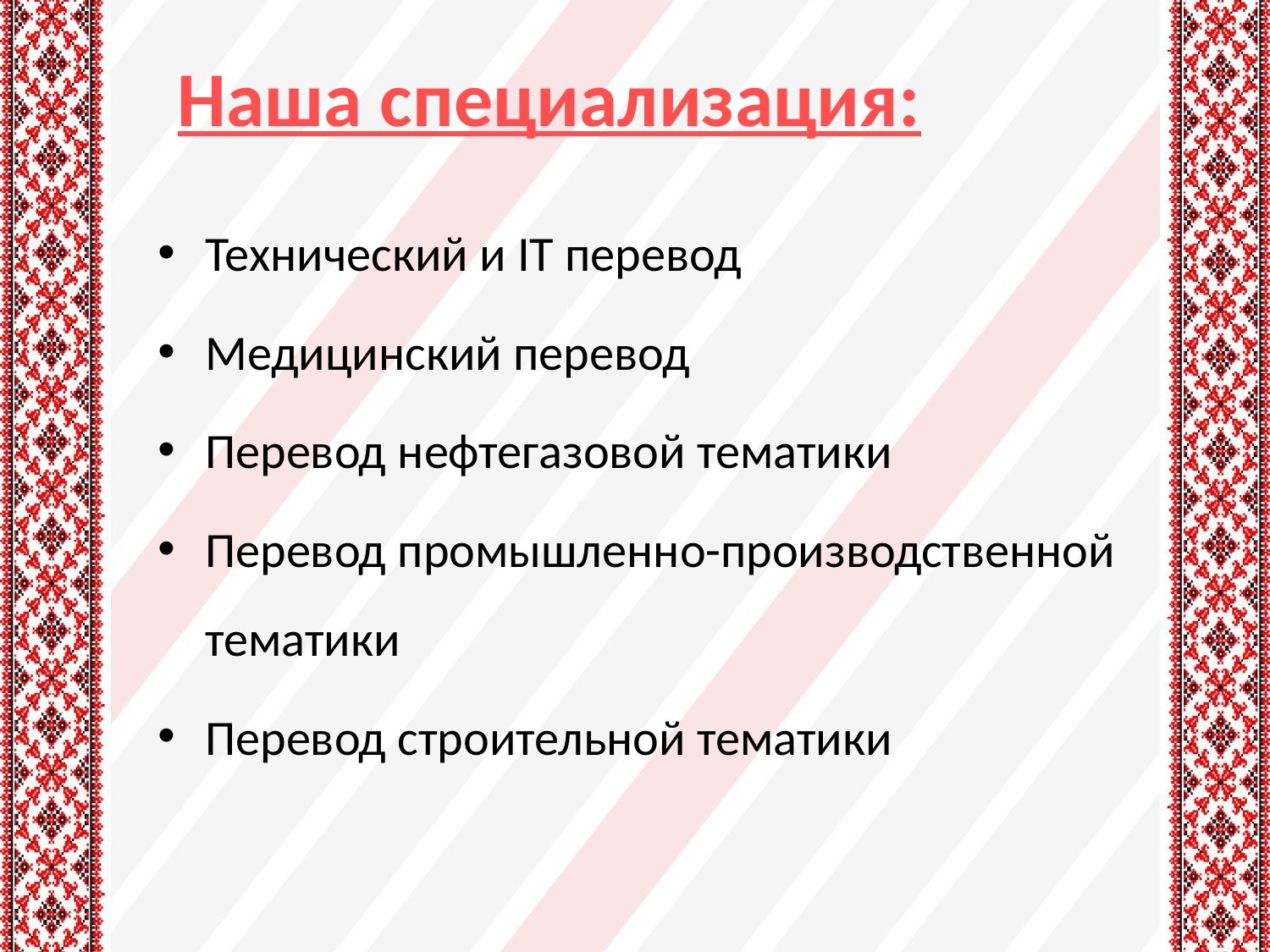

# Наша специализация:
Технический и IT перевод
Медицинский перевод
Перевод нефтегазовой тематики
Перевод промышленно-производственной тематики
Перевод строительной тематики